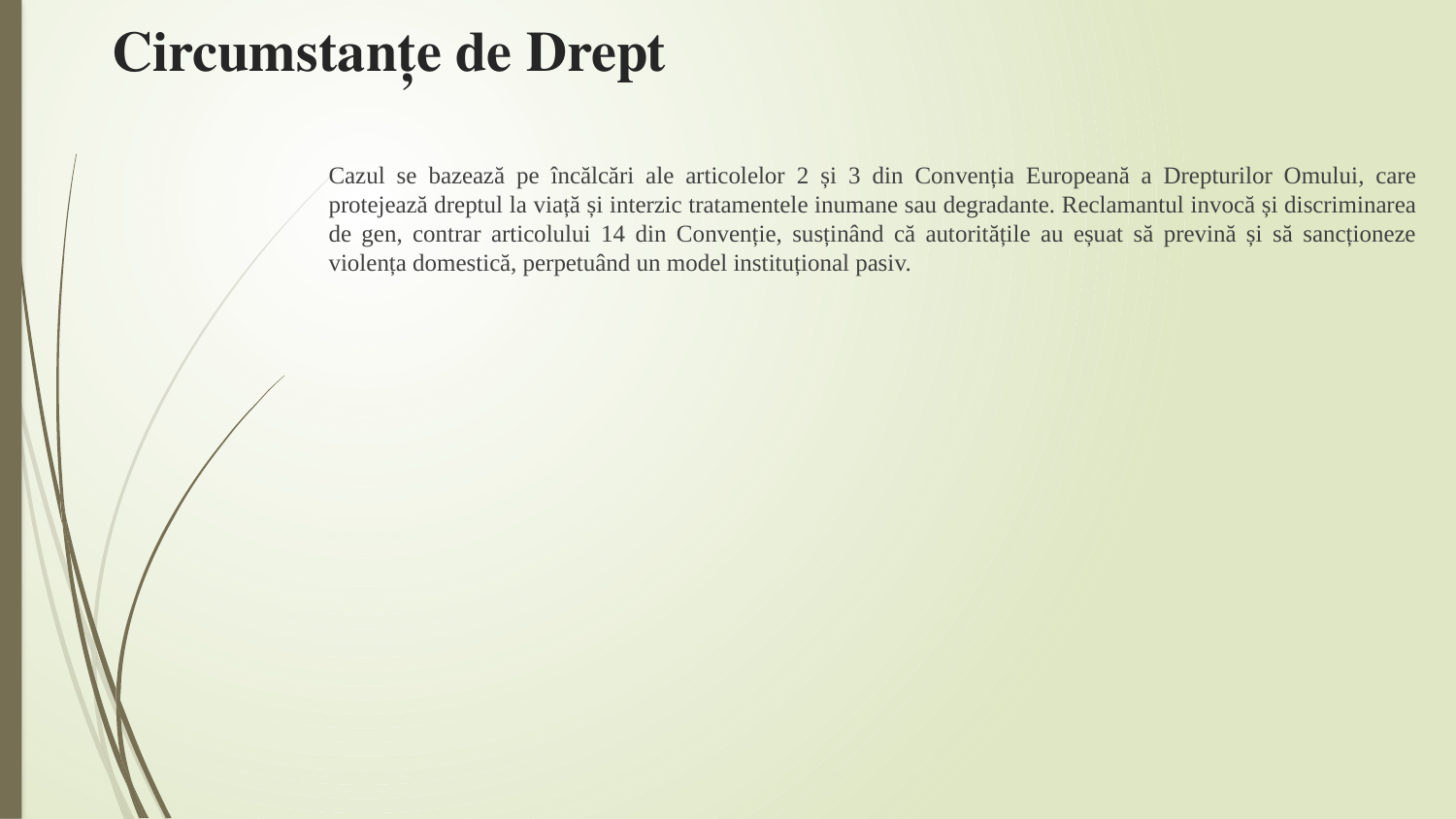

# Circumstanțe de Drept
Cazul se bazează pe încălcări ale articolelor 2 și 3 din Convenția Europeană a Drepturilor Omului, care protejează dreptul la viață și interzic tratamentele inumane sau degradante. Reclamantul invocă și discriminarea de gen, contrar articolului 14 din Convenție, susținând că autoritățile au eșuat să prevină și să sancționeze violența domestică, perpetuând un model instituțional pasiv.